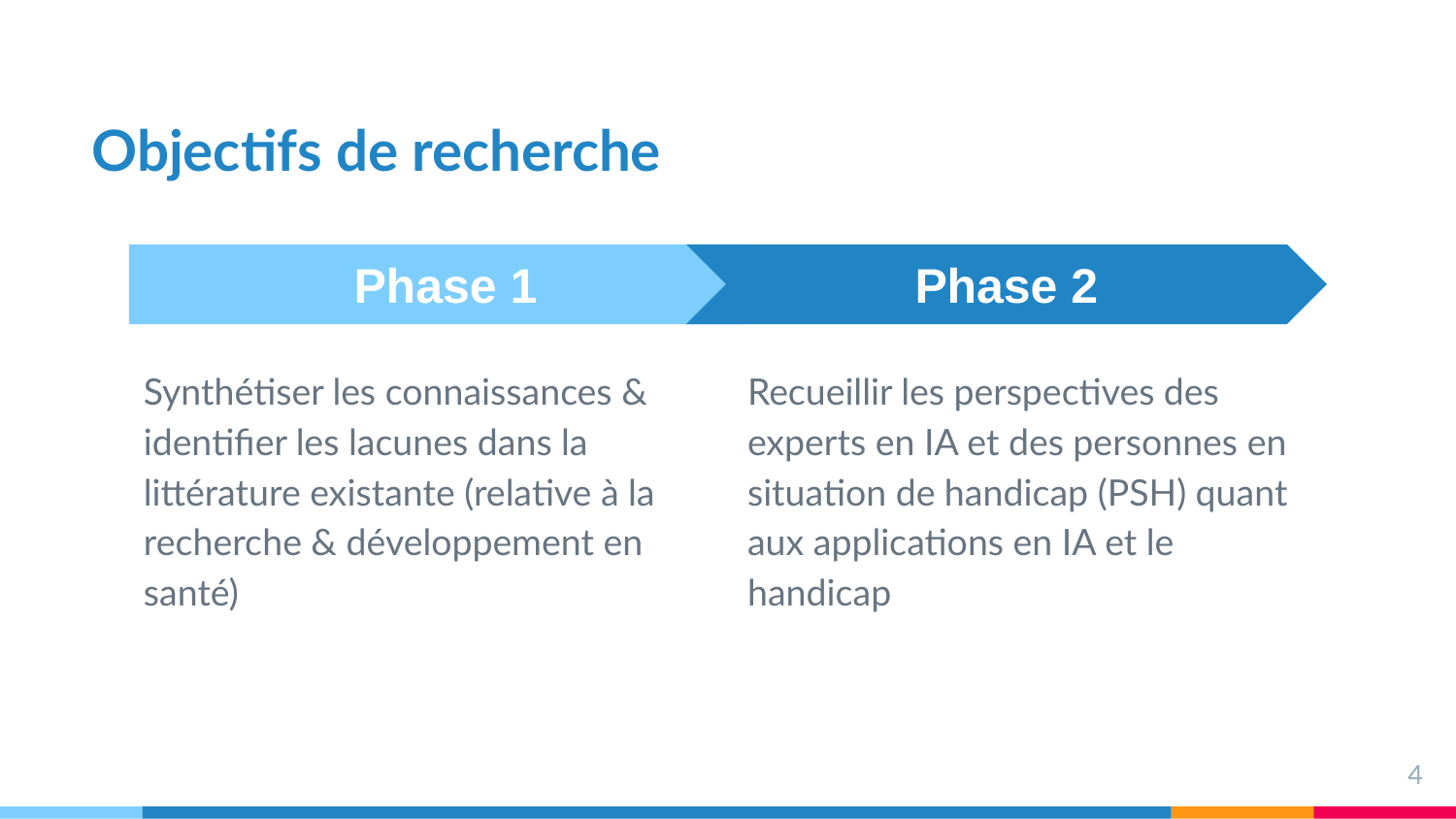

# Objectifs de recherche
Phase 2
Recueillir les perspectives des experts en IA et des personnes en situation de handicap (PSH) quant aux applications en IA et le handicap
Phase 1
Synthétiser les connaissances & identifier les lacunes dans la littérature existante (relative à la recherche & développement en santé)
4